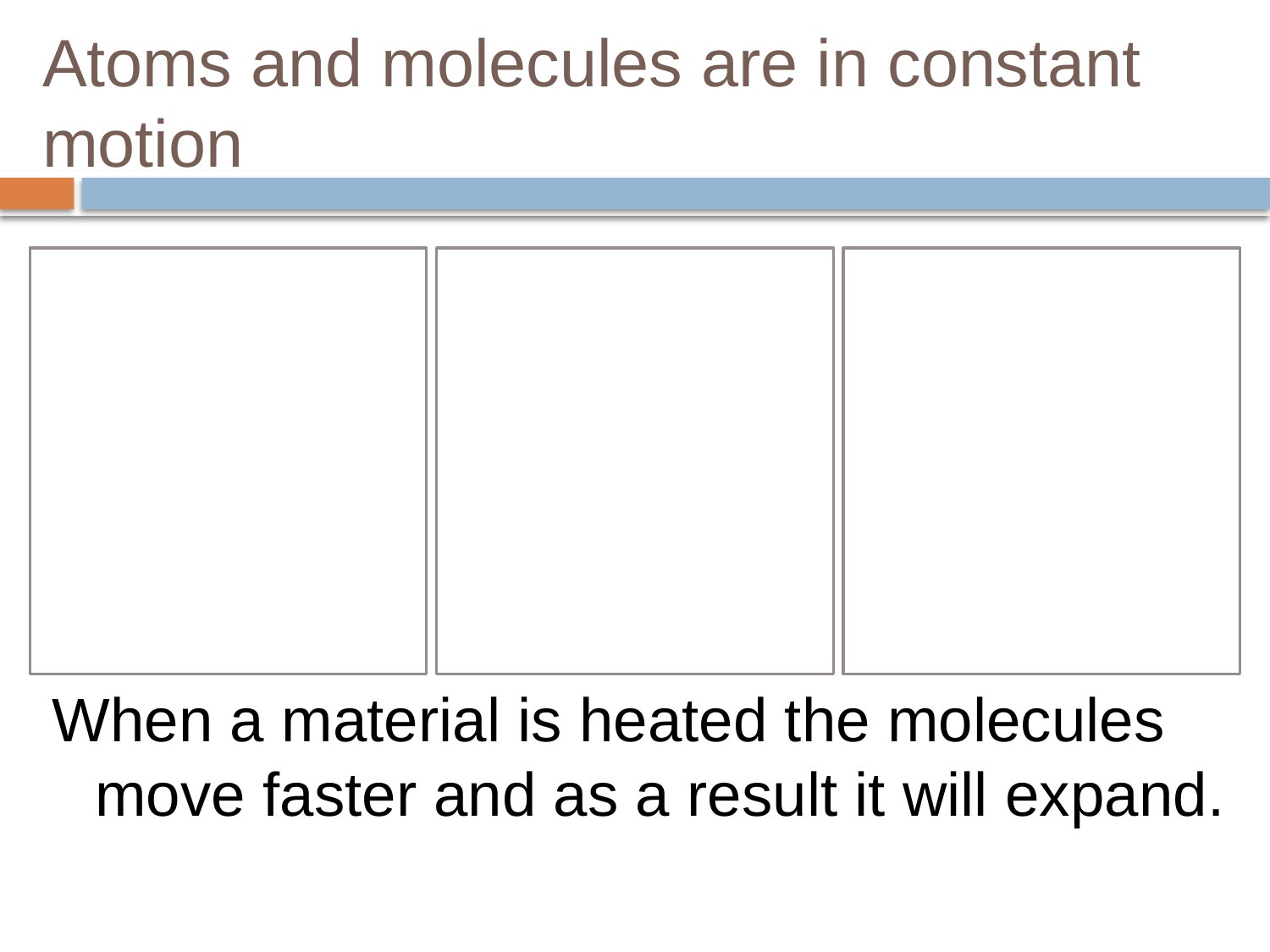

# Atoms and molecules are in constant motion

When a material is heated the molecules move faster and as a result it will expand.